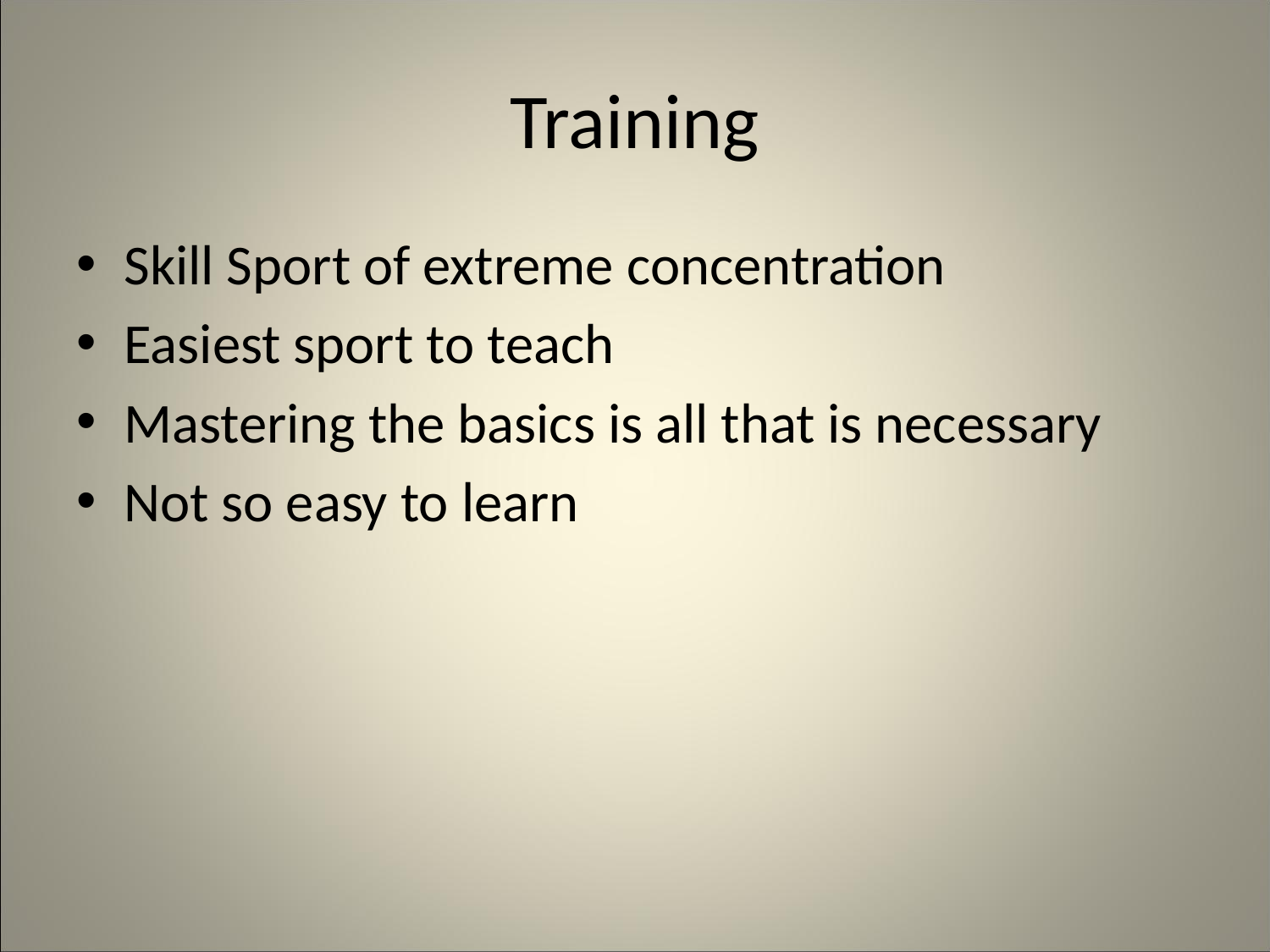

# Training
Skill Sport of extreme concentration
Easiest sport to teach
Mastering the basics is all that is necessary
Not so easy to learn